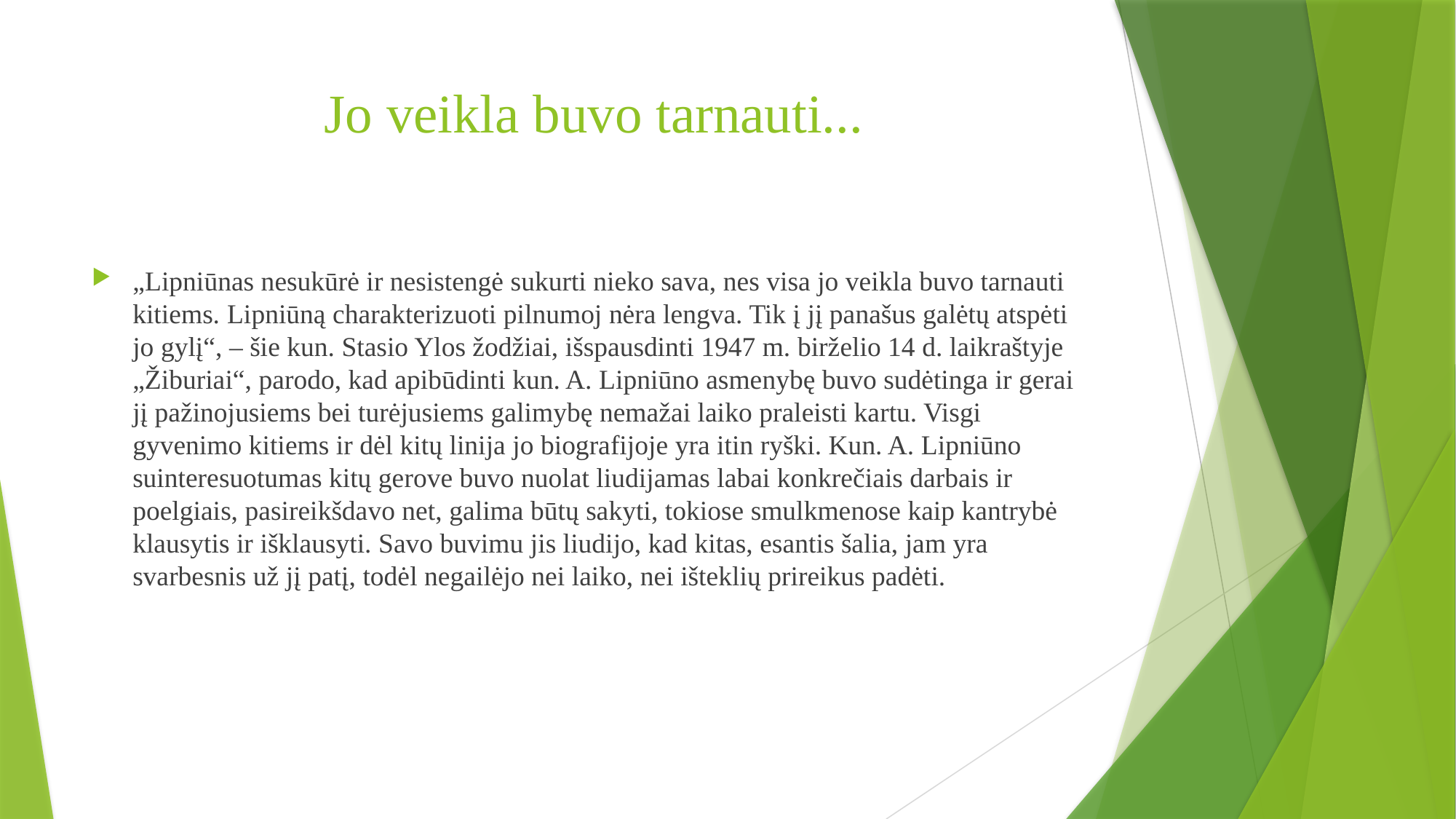

# Jo veikla buvo tarnauti...
„Lipniūnas nesukūrė ir nesistengė sukurti nieko sava, nes visa jo veikla buvo tarnauti kitiems. Lipniūną charakterizuoti pilnumoj nėra lengva. Tik į jį panašus galėtų atspėti jo gylį“, – šie kun. Stasio Ylos žodžiai, išspausdinti 1947 m. birželio 14 d. laikraštyje „Žiburiai“, parodo, kad apibūdinti kun. A. Lipniūno asmenybę buvo sudėtinga ir gerai jį pažinojusiems bei turėjusiems galimybę nemažai laiko praleisti kartu. Visgi gyvenimo kitiems ir dėl kitų linija jo biografijoje yra itin ryški. Kun. A. Lipniūno suinteresuotumas kitų gerove buvo nuolat liudijamas labai konkrečiais darbais ir poelgiais, pasireikšdavo net, galima būtų sakyti, tokiose smulkmenose kaip kantrybė klausytis ir išklausyti. Savo buvimu jis liudijo, kad kitas, esantis šalia, jam yra svarbesnis už jį patį, todėl negailėjo nei laiko, nei išteklių prireikus padėti.